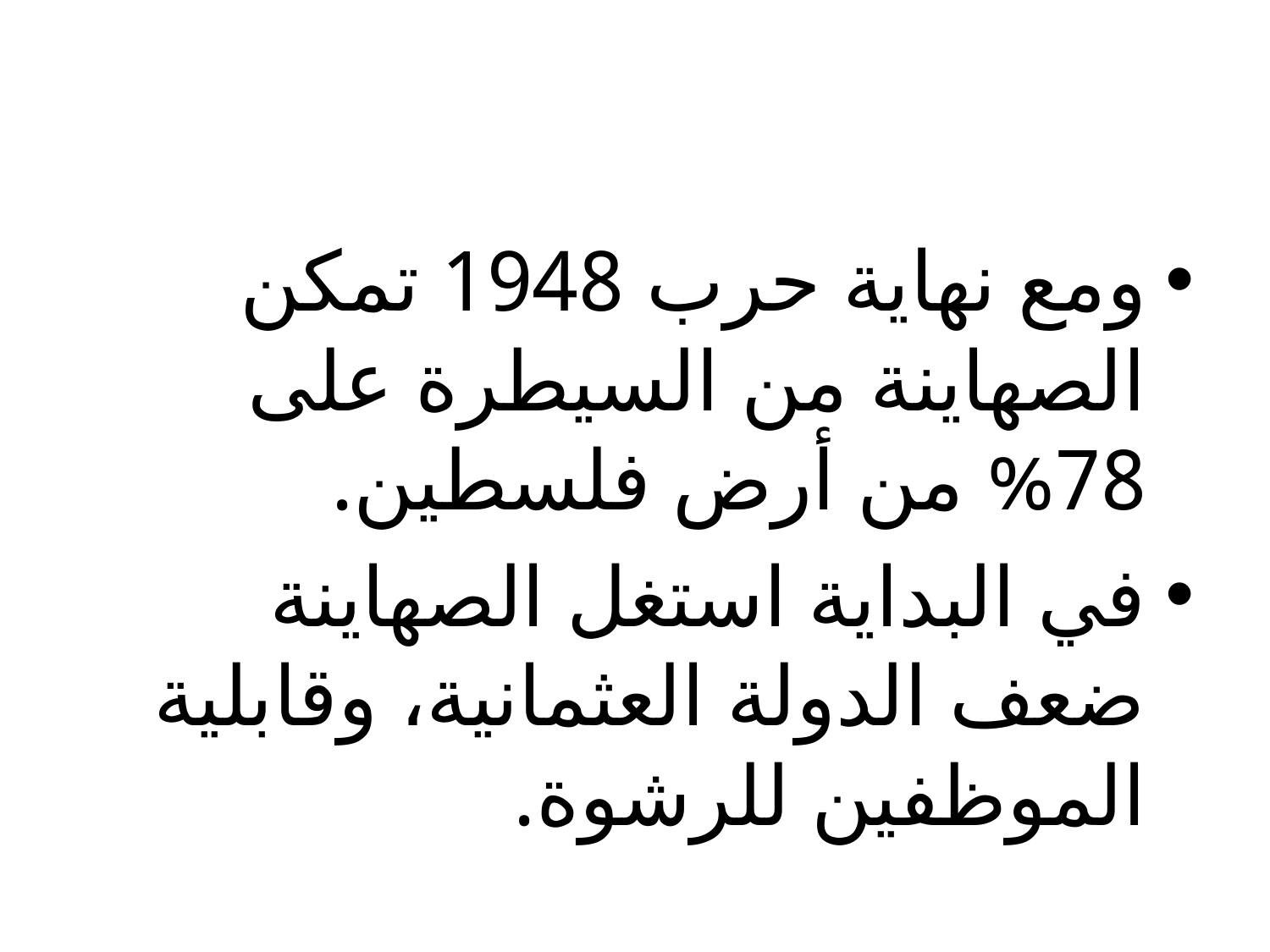

#
ومع نهاية حرب 1948 تمكن الصهاينة من السيطرة على 78% من أرض فلسطين.
في البداية استغل الصهاينة ضعف الدولة العثمانية، وقابلية الموظفين للرشوة.